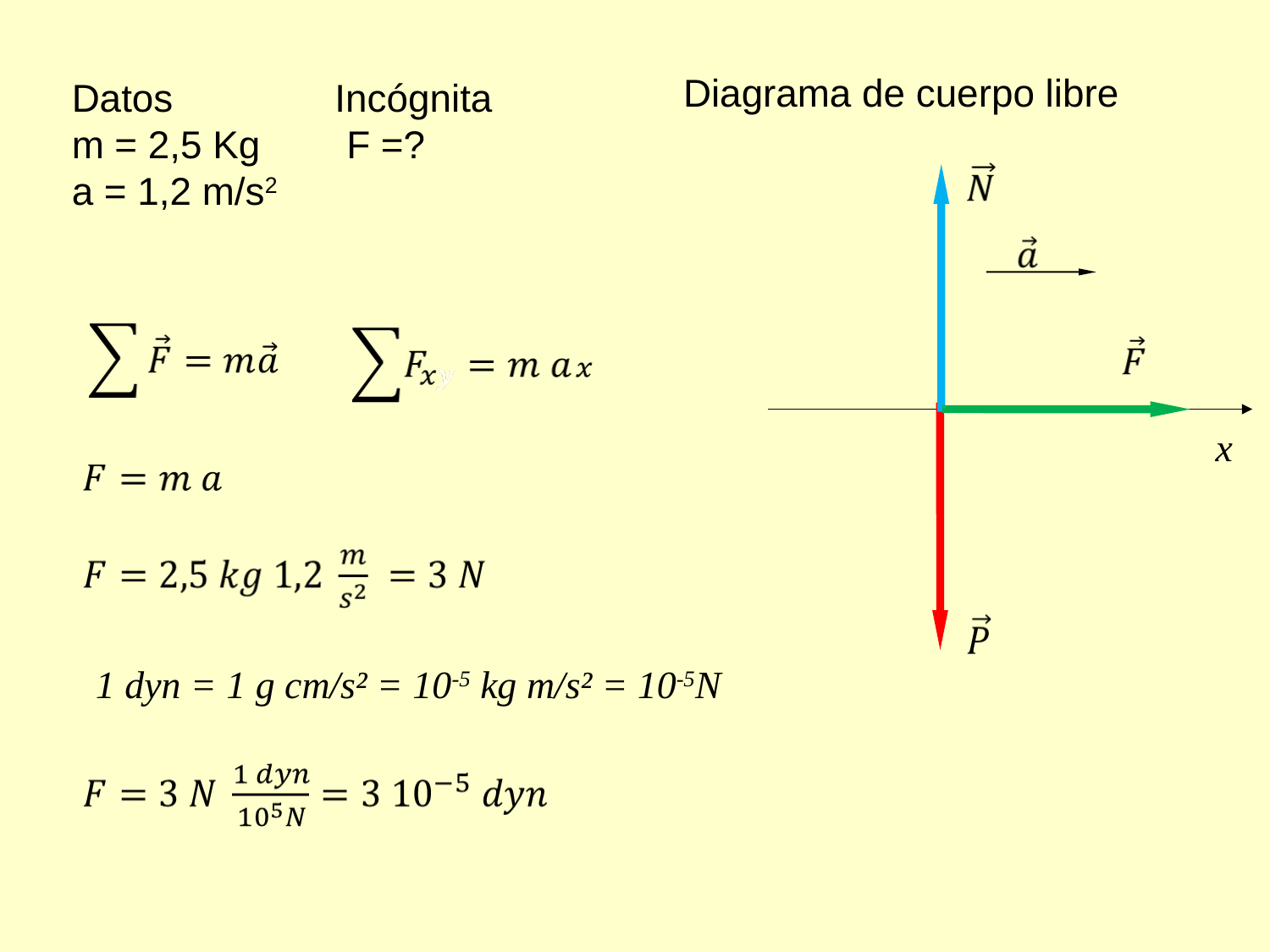

Diagrama de cuerpo libre
Datos               Incógnita
m = 2,5 Kg        F =?
a = 1,2 m/s2

x

1 dyn = 1 g cm/s² = 10-5 kg m/s² = 10-5N